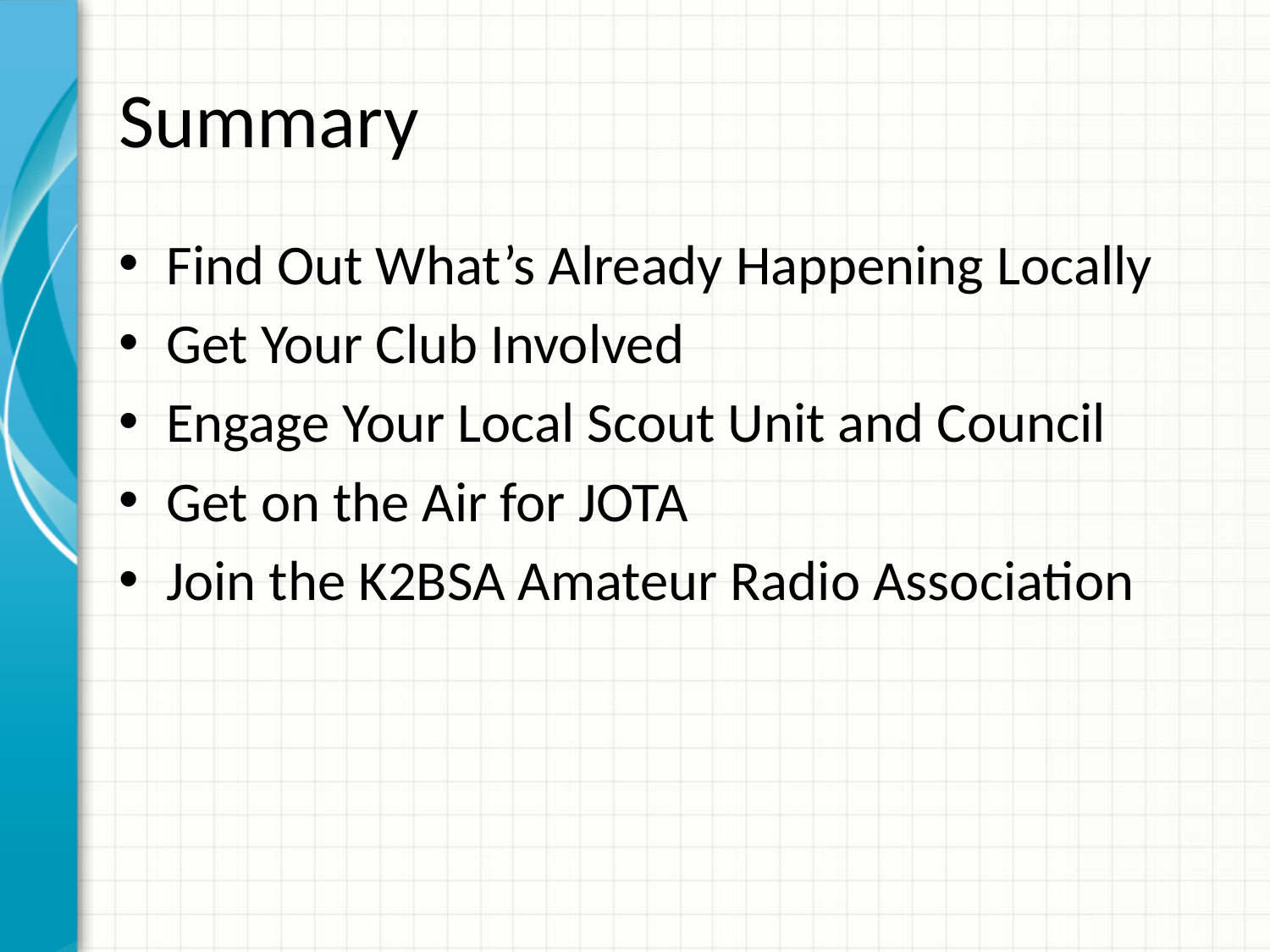

# Summary
Find Out What’s Already Happening Locally
Get Your Club Involved
Engage Your Local Scout Unit and Council
Get on the Air for JOTA
Join the K2BSA Amateur Radio Association